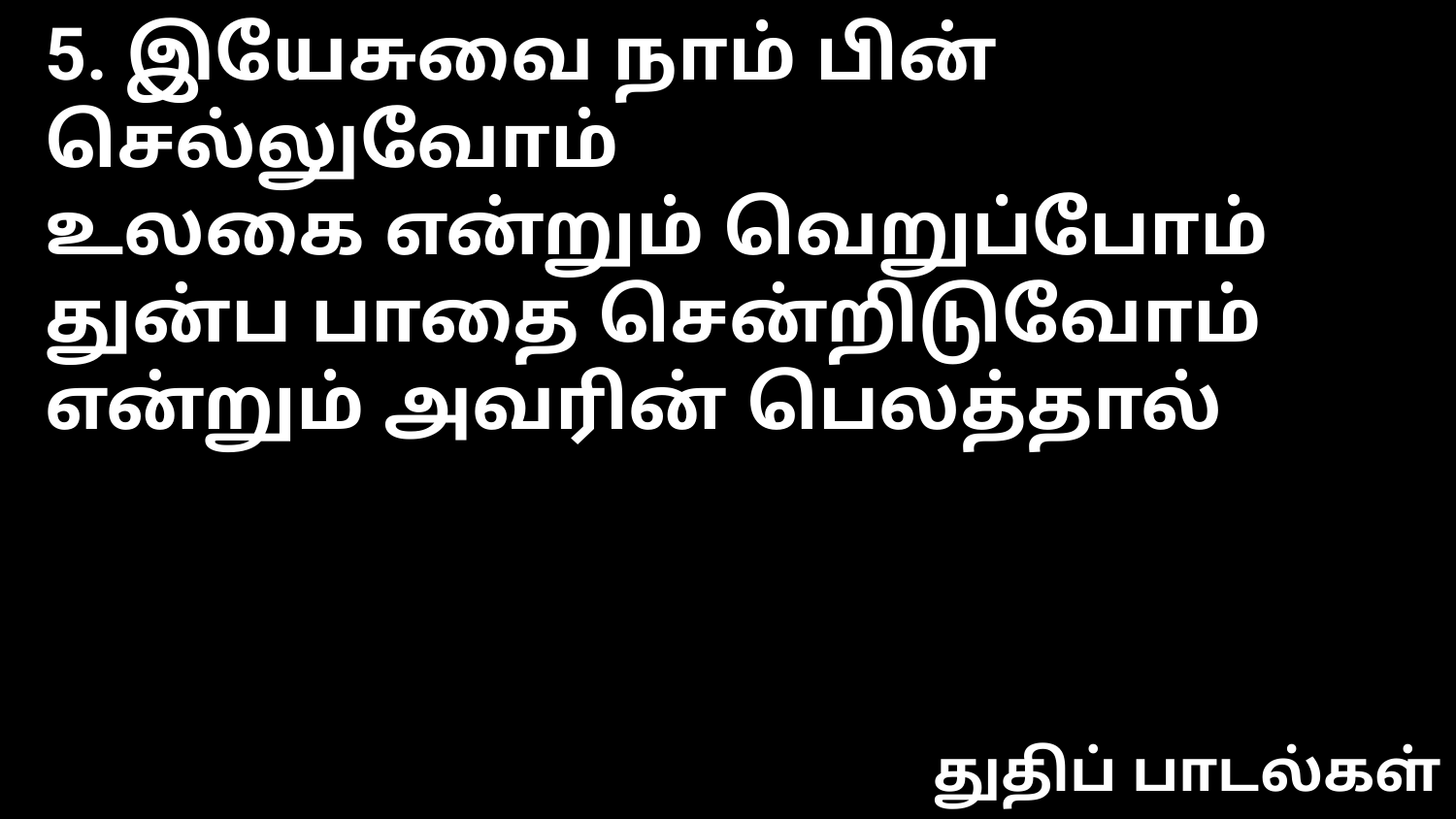

5. இயேசுவை நாம் பின் செல்லுவோம்
உலகை என்றும் வெறுப்போம்
துன்ப பாதை சென்றிடுவோம்
என்றும் அவரின் பெலத்தால்

துதிப் பாடல்கள்